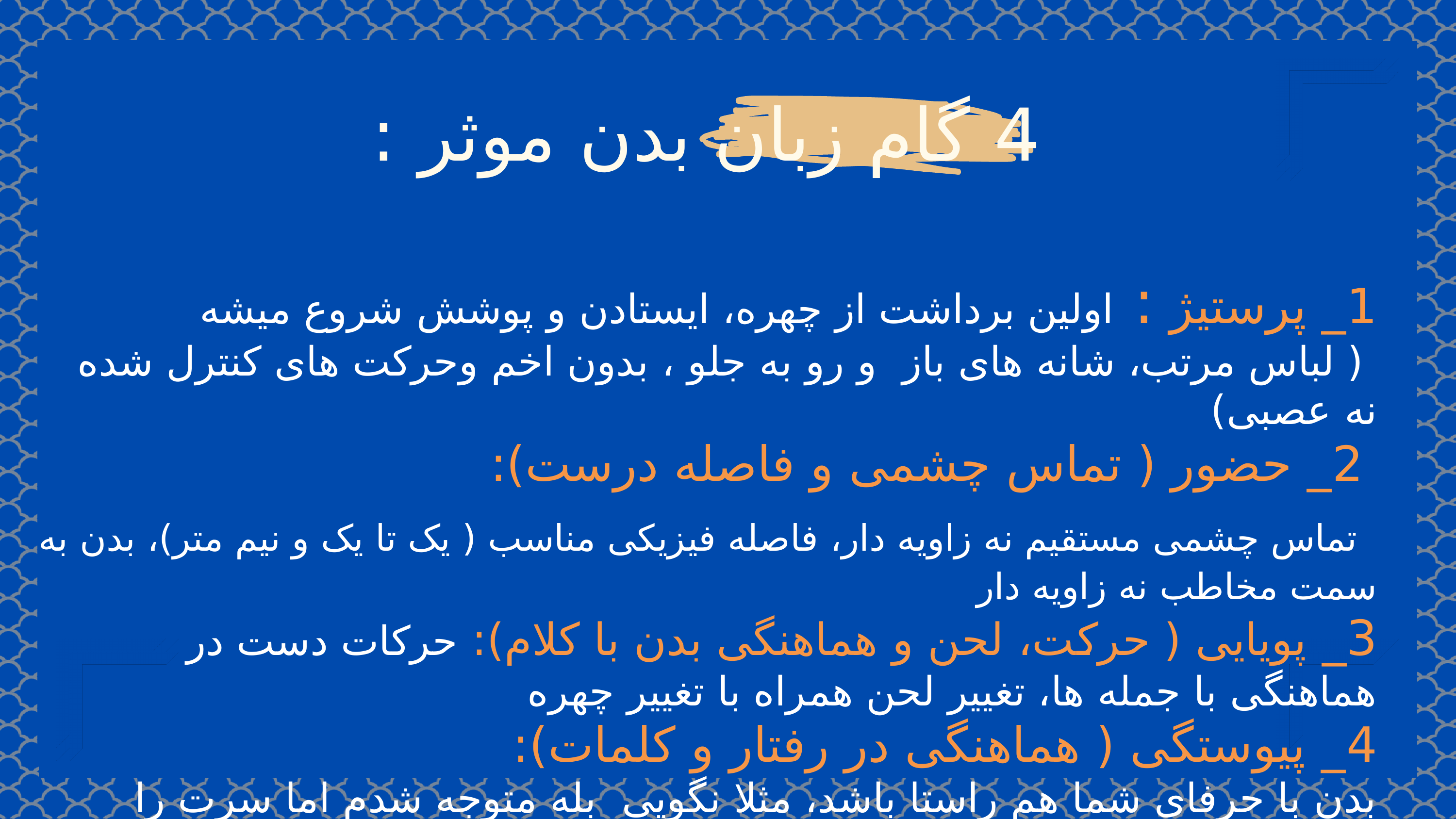

4 گام زبان بدن موثر :

1_ پرستیژ : اولین برداشت از چهره، ایستادن و پوشش شروع میشه
 ( لباس مرتب، شانه های باز  و رو به جلو ، بدون اخم وحرکت های کنترل شده نه عصبی)
 2_ حضور ( تماس چشمی و فاصله درست):
 تماس چشمی مستقیم نه زاویه دار، فاصله فیزیکی مناسب ( یک تا یک و نیم متر)، بدن به سمت مخاطب نه زاویه دار
3_ پویایی ( حرکت، لحن و هماهنگی بدن با کلام): حرکات دست در هماهنگی با جمله ها، تغییر لحن همراه با تغییر چهره
4_ پیوستگی ( هماهنگی در رفتار و کلمات):
بدن با حرفای شما هم راستا باشد، مثلا نگویی  بله متوجه شدم اما سرت را برگردانی